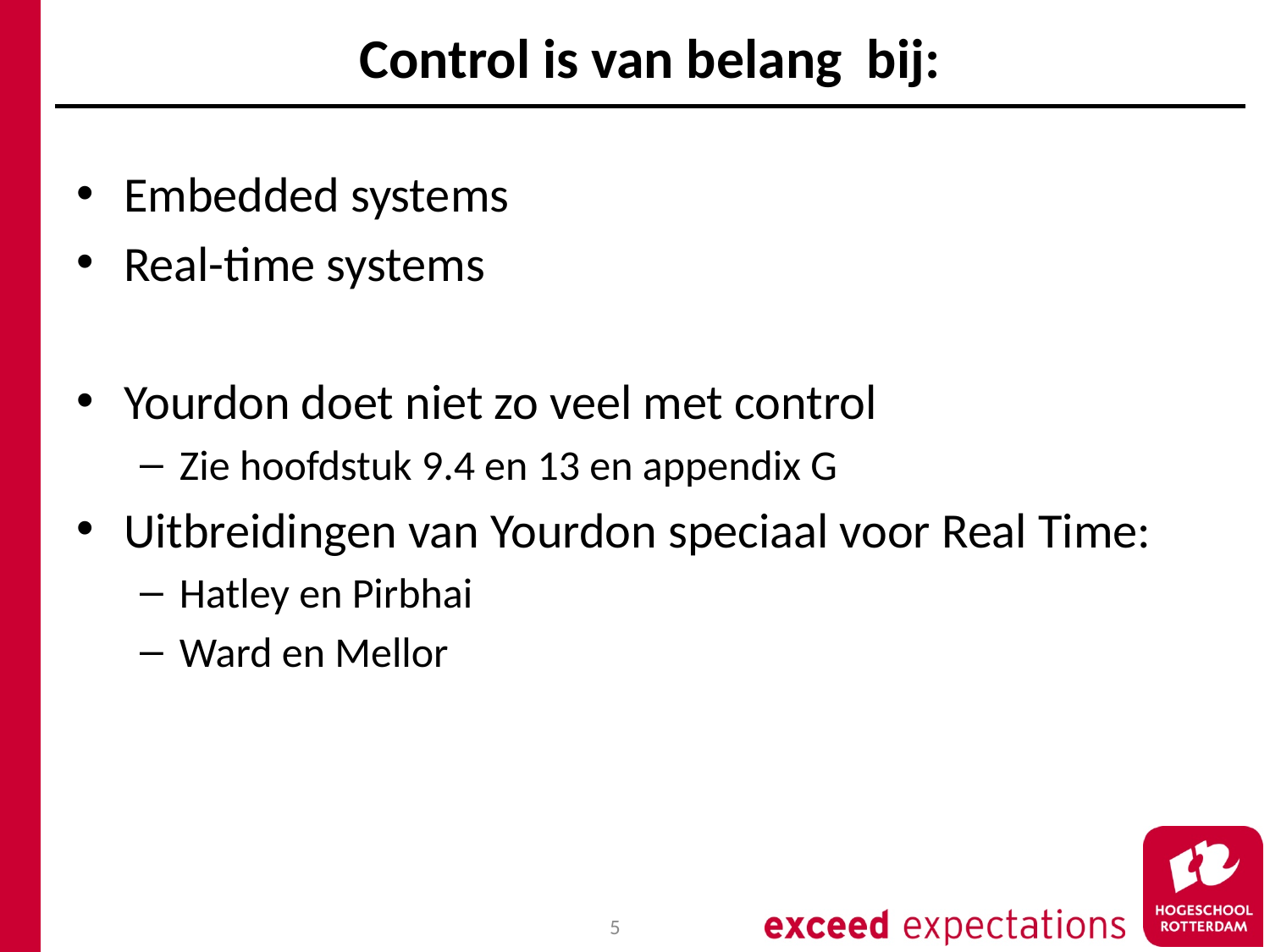

# Control is van belang  bij:
Embedded systems
Real-time systems

Yourdon doet niet zo veel met control
Zie hoofdstuk 9.4 en 13 en appendix G
Uitbreidingen van Yourdon speciaal voor Real Time:
Hatley en Pirbhai
Ward en Mellor
5